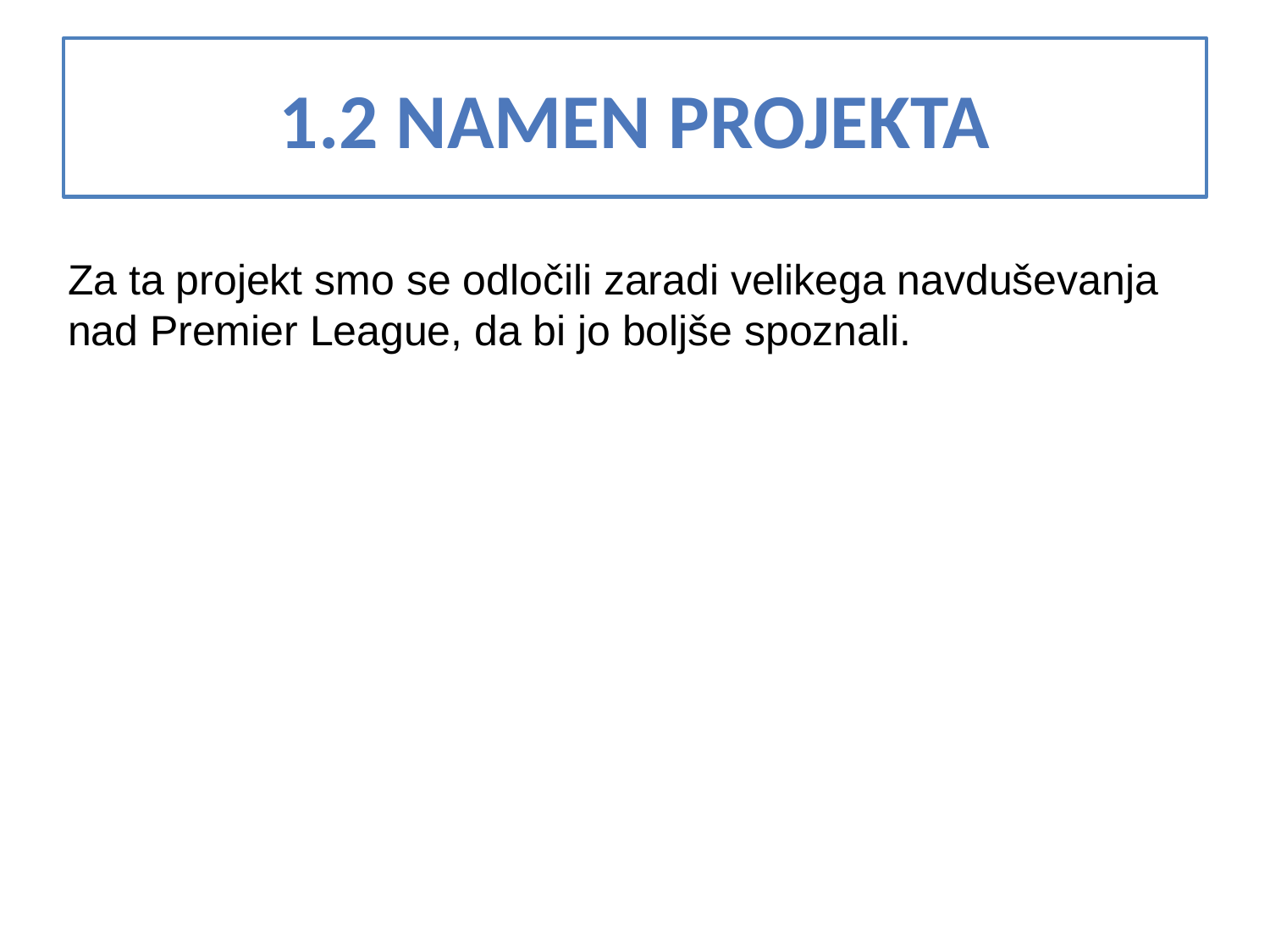

# 1.2 NAMEN PROJEKTA
Za ta projekt smo se odločili zaradi velikega navduševanja nad Premier League, da bi jo boljše spoznali.